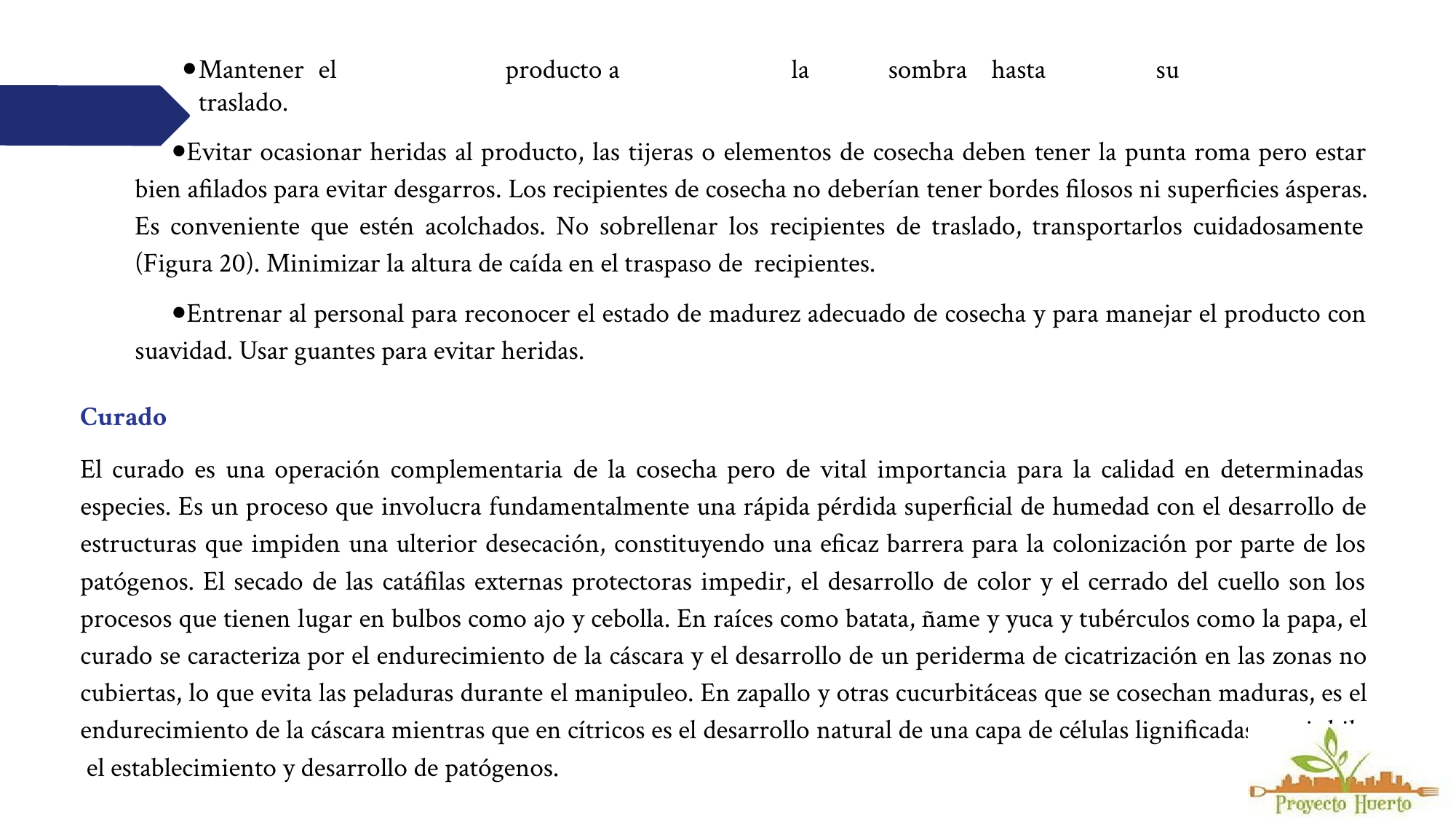

Mantener	el	producto	a	la	sombra	hasta	su	traslado.
Evitar ocasionar heridas al producto, las tijeras o elementos de cosecha deben tener la punta roma pero estar  bien afilados para evitar desgarros. Los recipientes de cosecha no deberían tener bordes filosos ni superficies ásperas.  Es conveniente que estén acolchados. No sobrellenar los recipientes de traslado, transportarlos cuidadosamente  (Figura 20). Minimizar la altura de caída en el traspaso de recipientes.
Entrenar al personal para reconocer el estado de madurez adecuado de cosecha y para manejar el producto con  suavidad. Usar guantes para evitar heridas.

Curado
El curado es una operación complementaria de la cosecha pero de vital importancia para la calidad en determinadas  especies. Es un proceso que involucra fundamentalmente una rápida pérdida superficial de humedad con el desarrollo de  estructuras que impiden una ulterior desecación, constituyendo una eficaz barrera para la colonización por parte de los  patógenos. El secado de las catáfilas externas protectoras impedir, el desarrollo de color y el cerrado del cuello son los  procesos que tienen lugar en bulbos como ajo y cebolla. En raíces como batata, ñame y yuca y tubérculos como la papa, el  curado se caracteriza por el endurecimiento de la cáscara y el desarrollo de un periderma de cicatrización en las zonas no  cubiertas, lo que evita las peladuras durante el manipuleo. En zapallo y otras cucurbitáceas que se cosechan maduras, es el  endurecimiento de la cáscara mientras que en cítricos es el desarrollo natural de una capa de células lignificadas que inhibe  el establecimiento y desarrollo de patógenos.